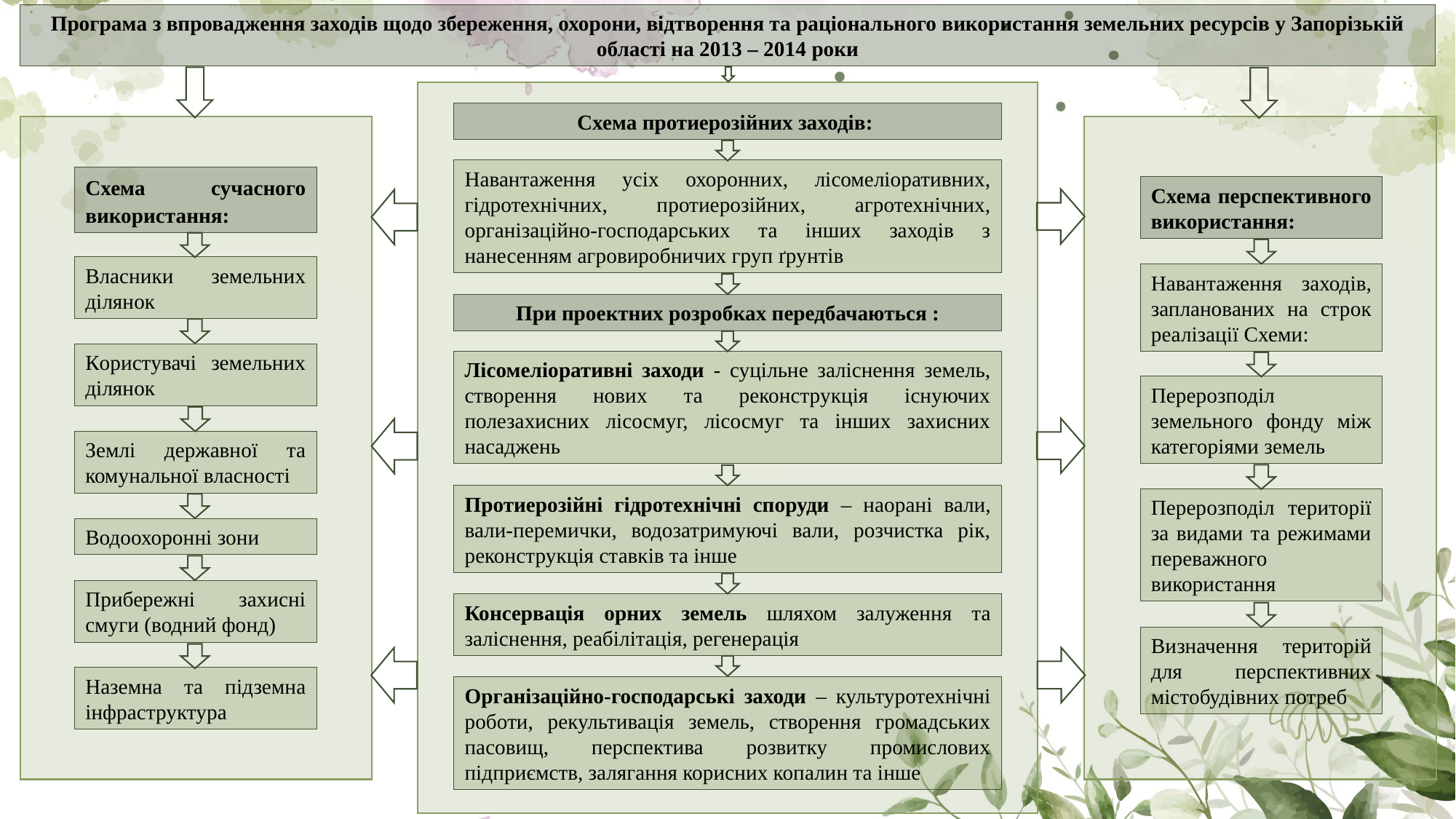

Програма з впровадження заходів щодо збереження, охорони, відтворення та раціонального використання земельних ресурсів у Запорізькій області на 2013 – 2014 роки

Схема протиерозійних заходів:

Навантаження усіх охоронних, лісомеліоративних, гідротехнічних, протиерозійних, агротехнічних, організаційно-господарських та інших заходів з нанесенням агровиробничих груп ґрунтів
Схема сучасного використання:
Схема перспективного використання:

Власники земельних ділянок
Навантаження заходів, запланованих на строк реалізації Схеми:

При проектних розробках передбачаються :

Користувачі земельних ділянок
Лісомеліоративні заходи - суцільне заліснення земель, створення нових та реконструкція існуючих полезахисних лісосмуг, лісосмуг та інших захисних насаджень

Перерозподіл земельного фонду між категоріями земель

Землі державної та комунальної власності

Протиерозійні гідротехнічні споруди – наорані вали, вали-перемички, водозатримуючі вали, розчистка рік, реконструкція ставків та інше
Перерозподіл території за видами та режимами переважного використання

Водоохоронні зони

Прибережні захисні смуги (водний фонд)
Консервація орних земель шляхом залуження та заліснення, реабілітація, регенерація

Визначення територій для перспективних містобудівних потреб

Наземна та підземна інфраструктура
Організаційно-господарські заходи – культуротехнічні роботи, рекультивація земель, створення громадських пасовищ, перспектива розвитку промислових підприємств, залягання корисних копалин та інше